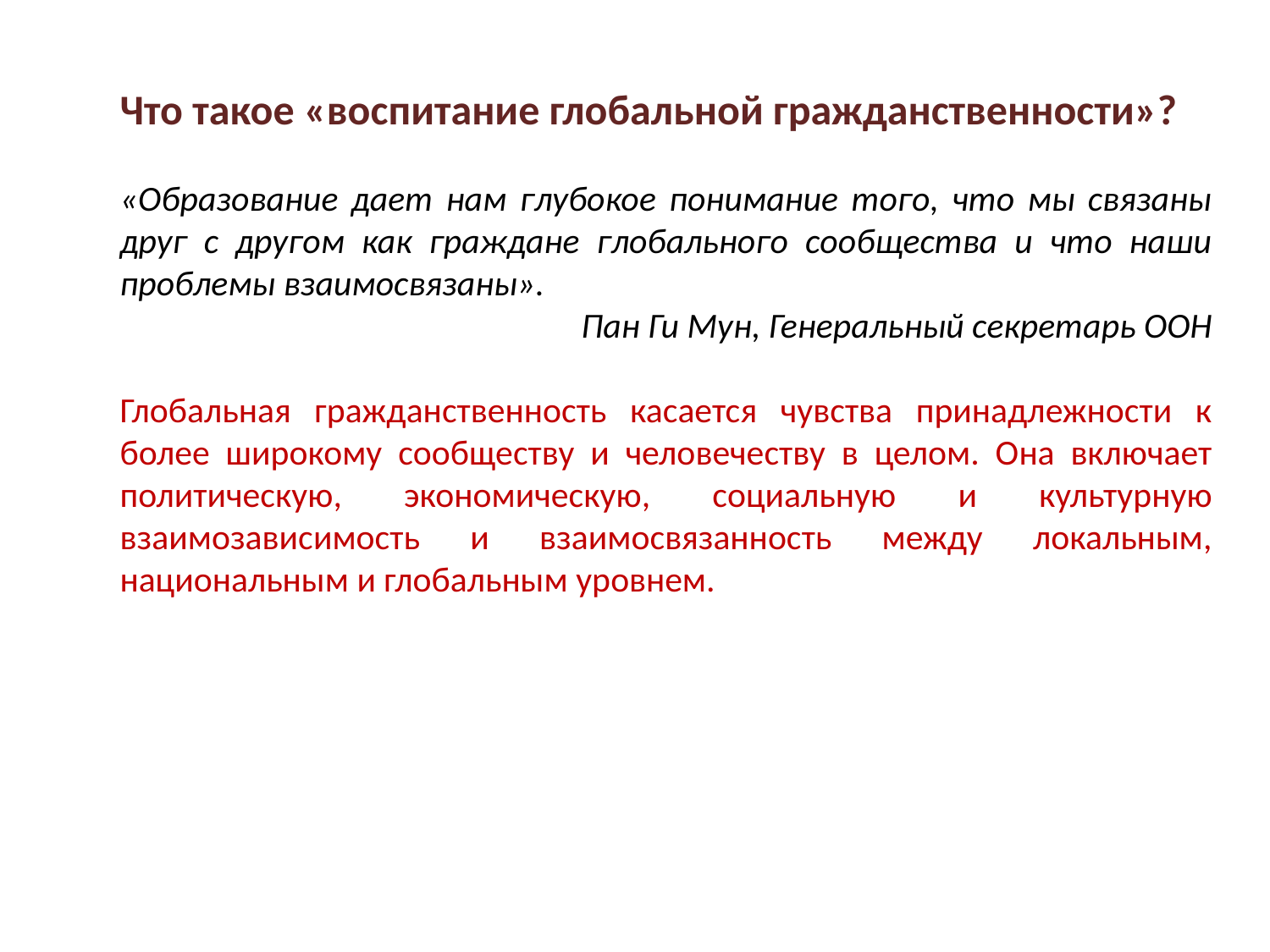

Что такое «воспитание глобальной гражданственности»?

«Образование дает нам глубокое понимание того, что мы связаны друг с другом как граждане глобального сообщества и что наши проблемы взаимосвязаны».
Пан Ги Мун, Генеральный секретарь ООН

Глобальная гражданственность касается чувства принадлежности к более широкому сообществу и человечеству в целом. Она включает политическую, экономическую, социальную и культурную взаимозависимость и взаимосвязанность между локальным, национальным и глобальным уровнем.